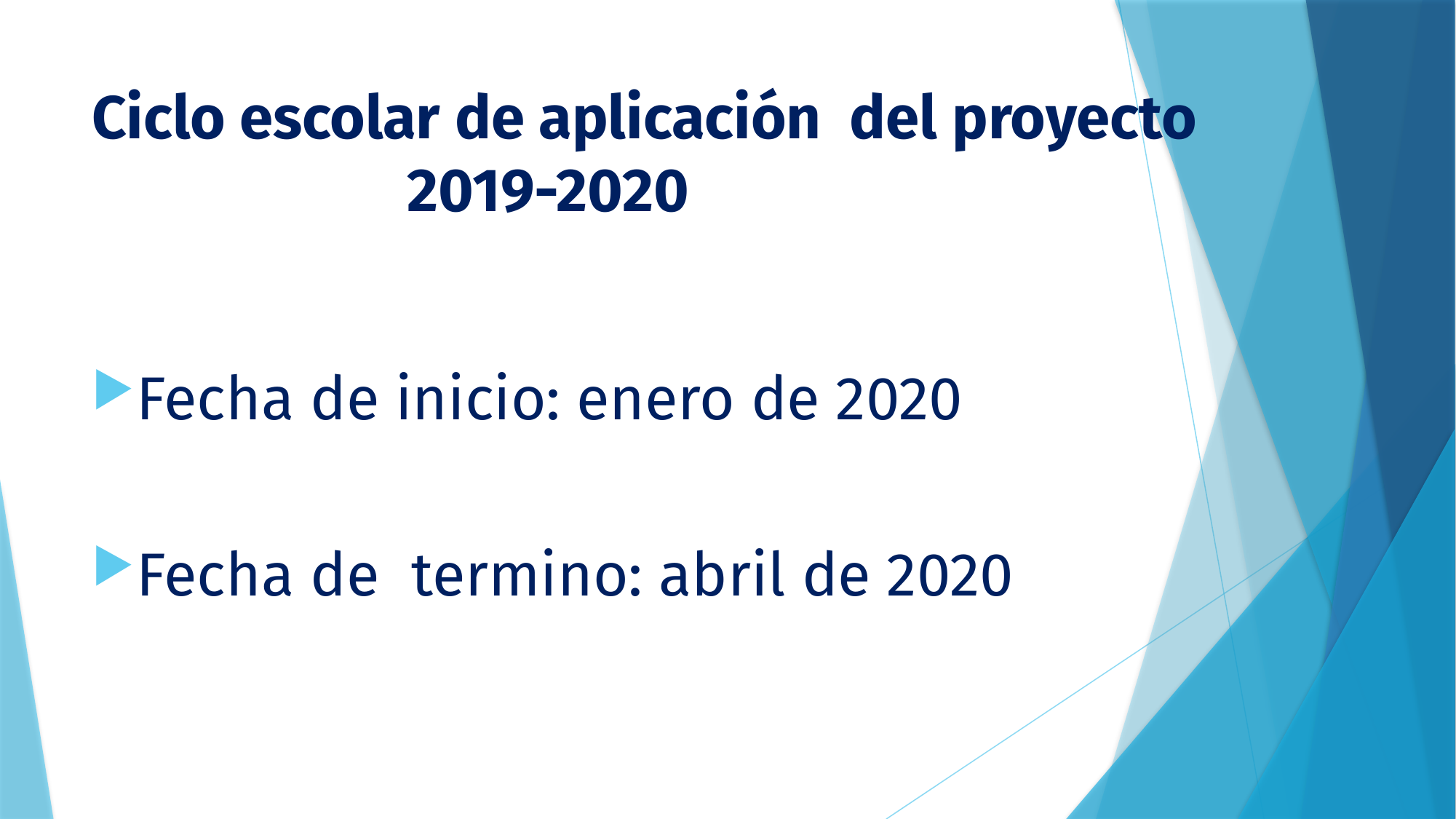

# Ciclo escolar de aplicación  del proyecto 2019-2020

Fecha de inicio: enero de 2020

Fecha de  termino: abril de 2020